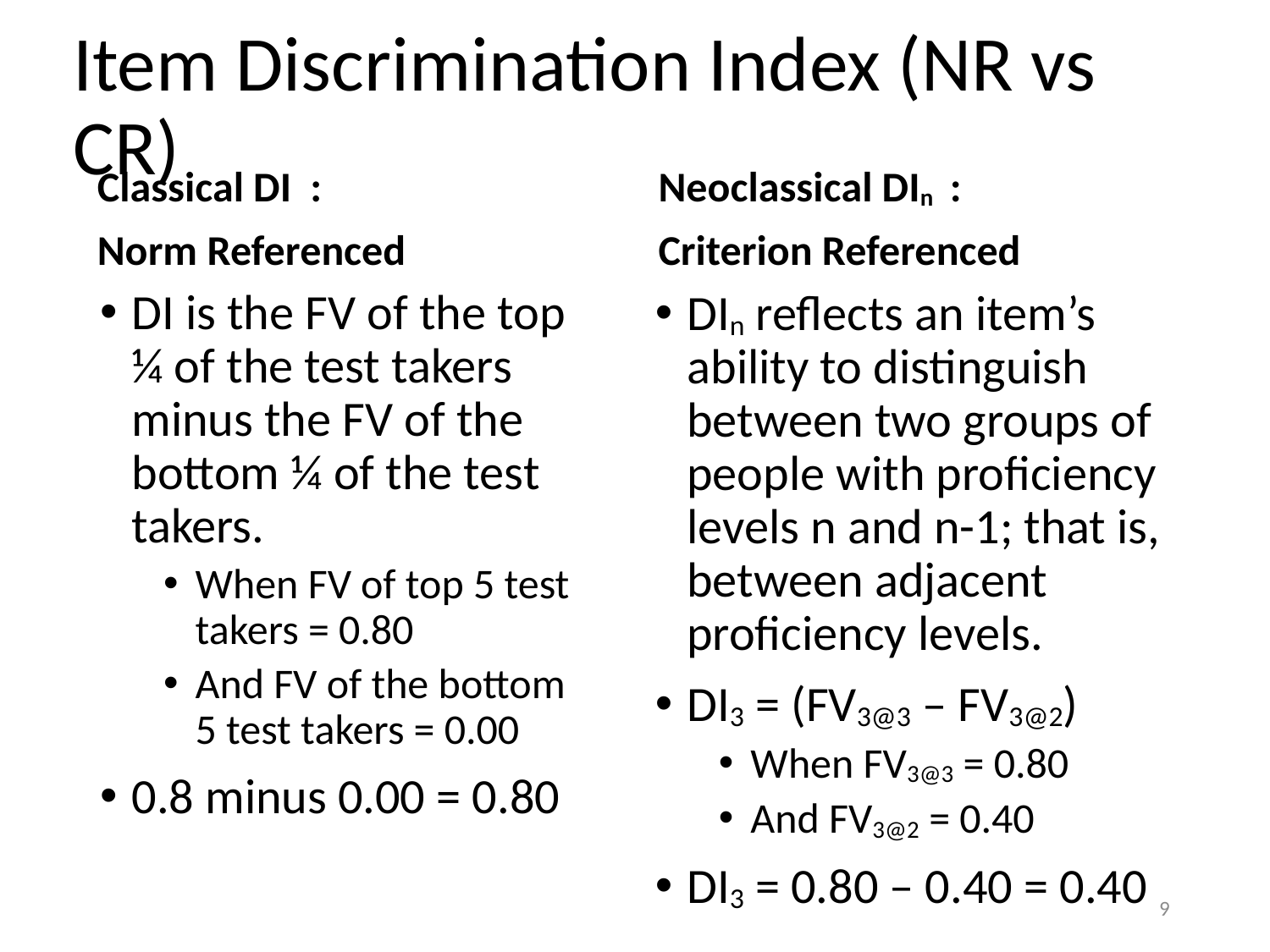

# Item Discrimination Index (NR vs CR)
Neoclassical DIn   :
Criterion Referenced
Classical DI  :
Norm Referenced
DI is the FV of the top ¼ of the test takers minus the FV of the bottom ¼ of the test takers.
When FV of top 5 test takers = 0.80
And FV of the bottom 5 test takers = 0.00
0.8 minus 0.00 = 0.80
DIn reflects an item’s ability to distinguish between two groups of people with proficiency levels n and n-1; that is, between adjacent proficiency levels.
DI3 = (FV3@3 – FV3@2)
When FV3@3 = 0.80
And FV3@2 = 0.40
DI3 = 0.80 – 0.40 = 0.40
9